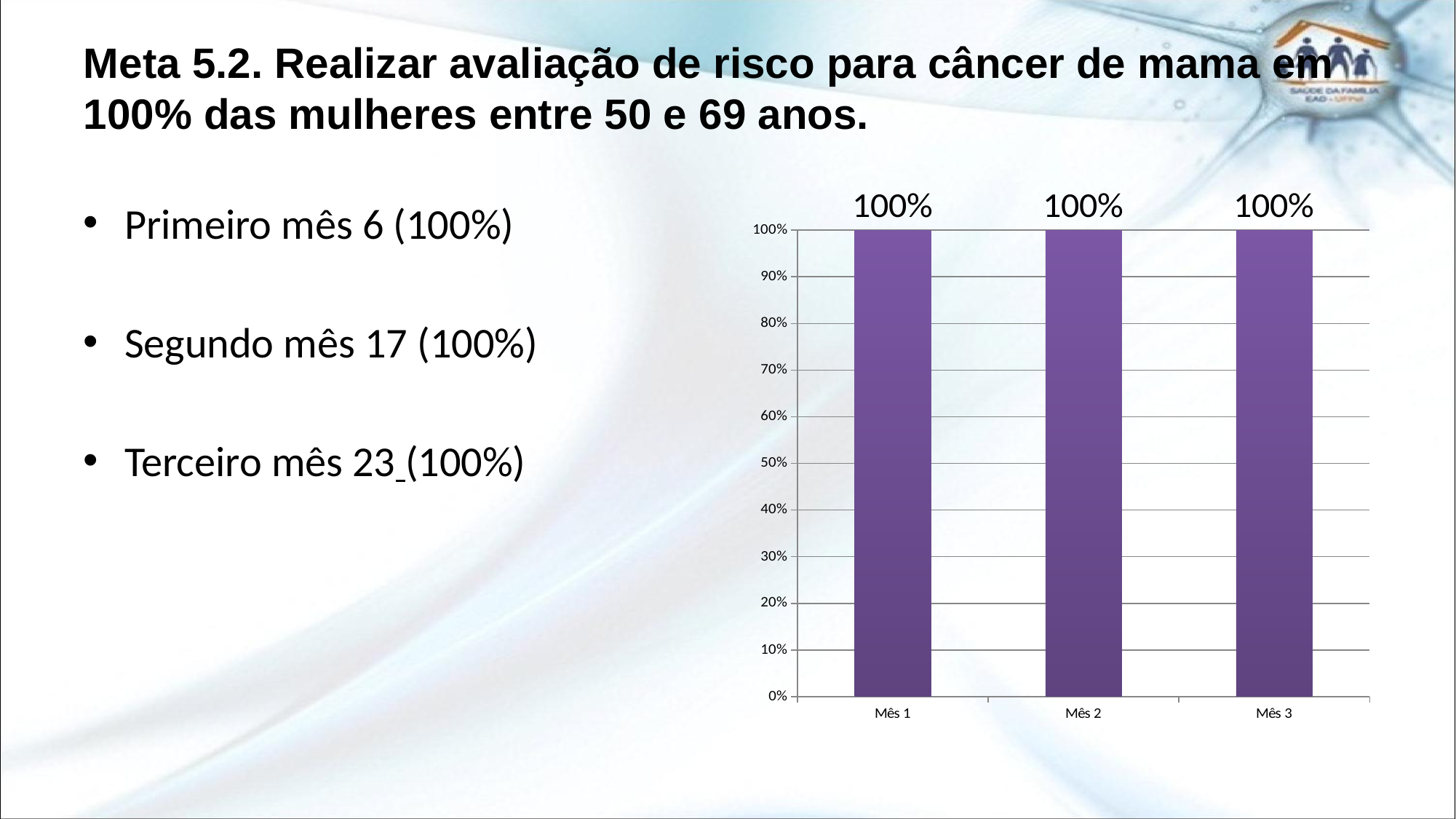

# Meta 5.2. Realizar avaliação de risco para câncer de mama em 100% das mulheres entre 50 e 69 anos.

### Chart

| Category |  |
|---|---|
| Mês 1 | 1.0 |
| Mês 2 | 1.0 |
| Mês 3 | 1.0 |
Primeiro mês 6 (100%)

Segundo mês 17 (100%)

Terceiro mês 23 (100%)